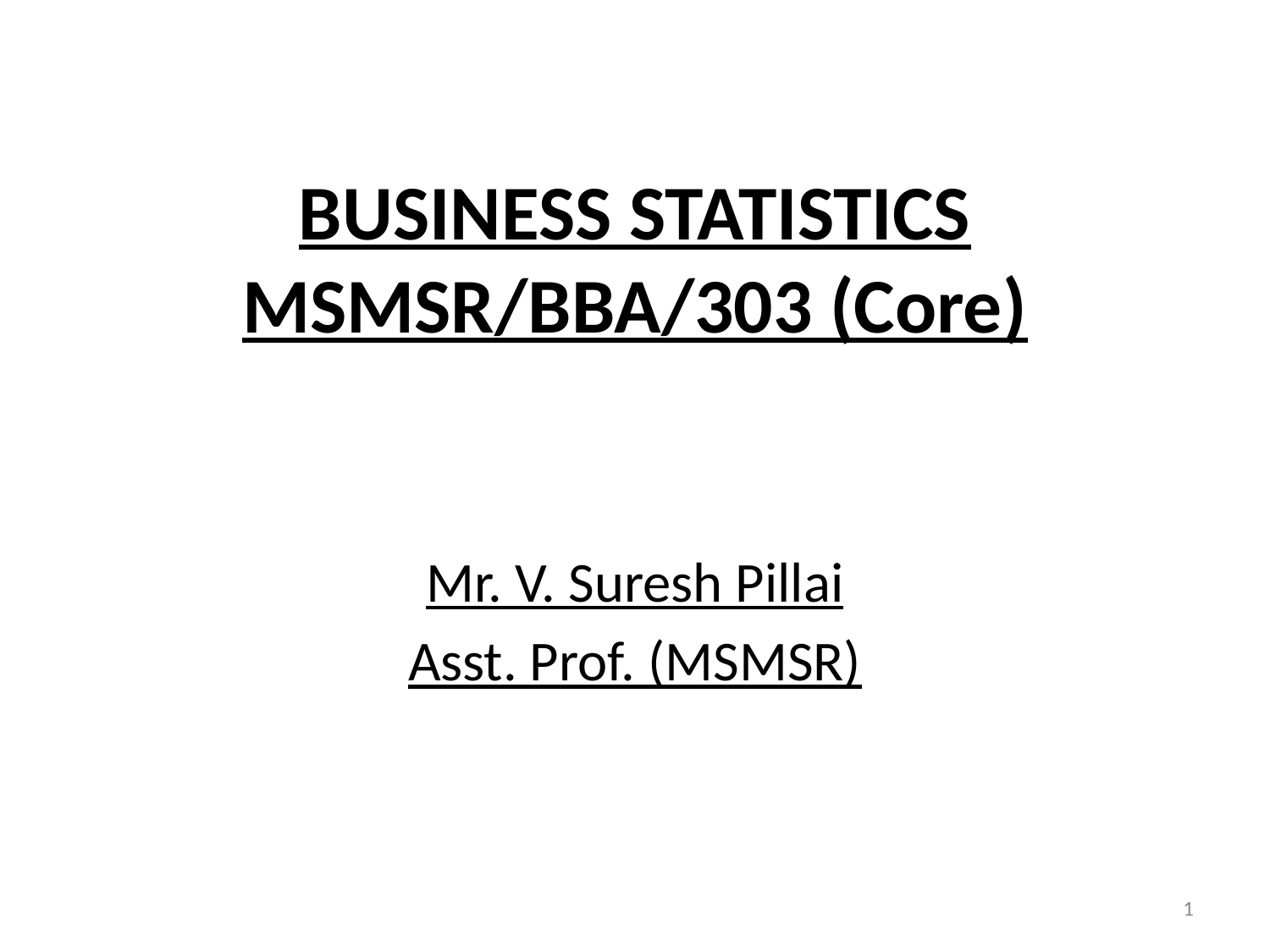

# BUSINESS STATISTICS MSMSR/BBA/303 (Core)
Mr. V. Suresh Pillai
Asst. Prof. (MSMSR)
1